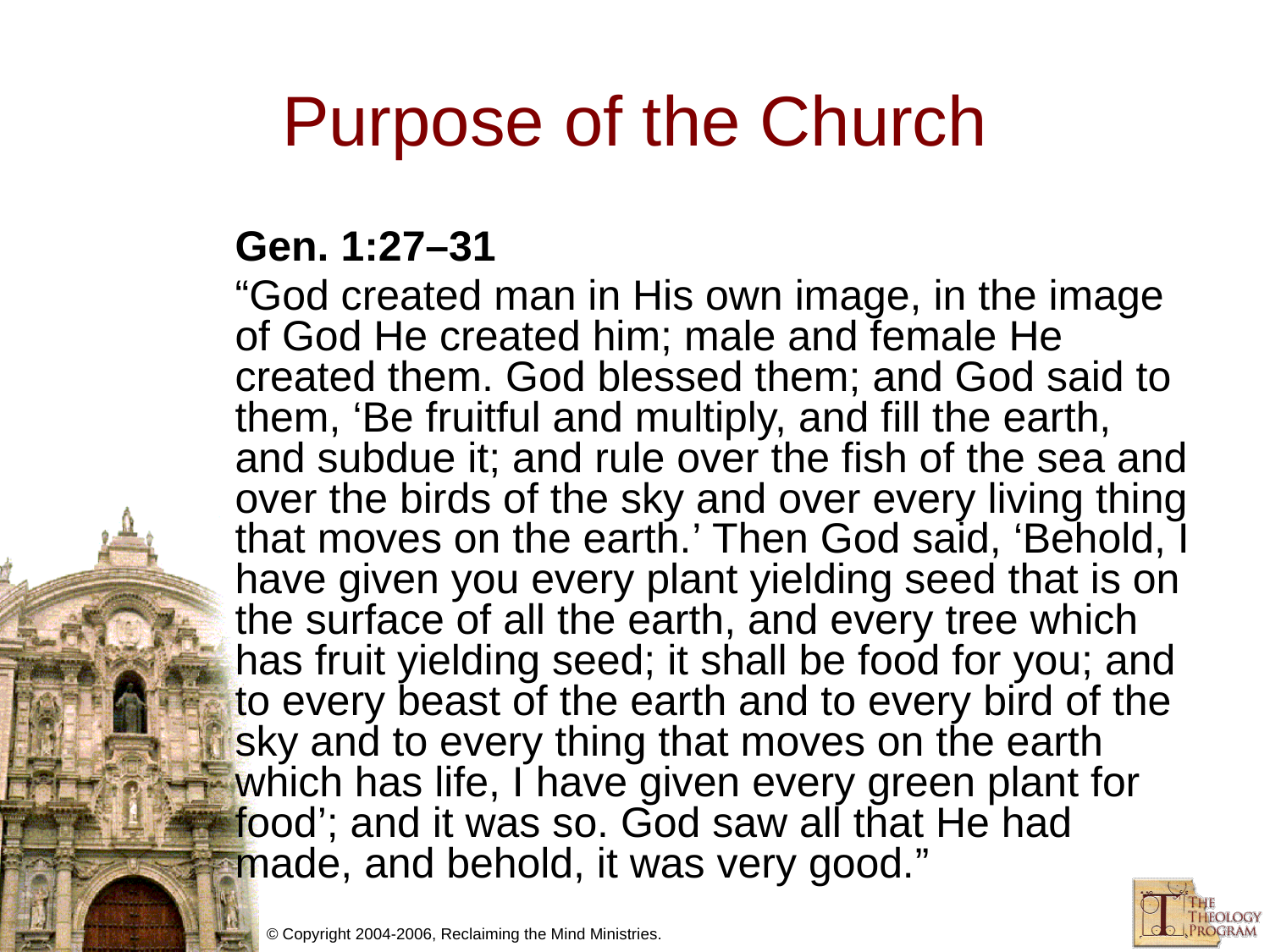

# Purpose of the Church
Gen. 1:27–31
“God created man in His own image, in the image of God He created him; male and female He created them. God blessed them; and God said to them, ‘Be fruitful and multiply, and fill the earth, and subdue it; and rule over the fish of the sea and over the birds of the sky and over every living thing that moves on the earth.’ Then God said, ‘Behold, I have given you every plant yielding seed that is on the surface of all the earth, and every tree which has fruit yielding seed; it shall be food for you; and to every beast of the earth and to every bird of the sky and to every thing that moves on the earth which has life, I have given every green plant for food’; and it was so. God saw all that He had made, and behold, it was very good.”